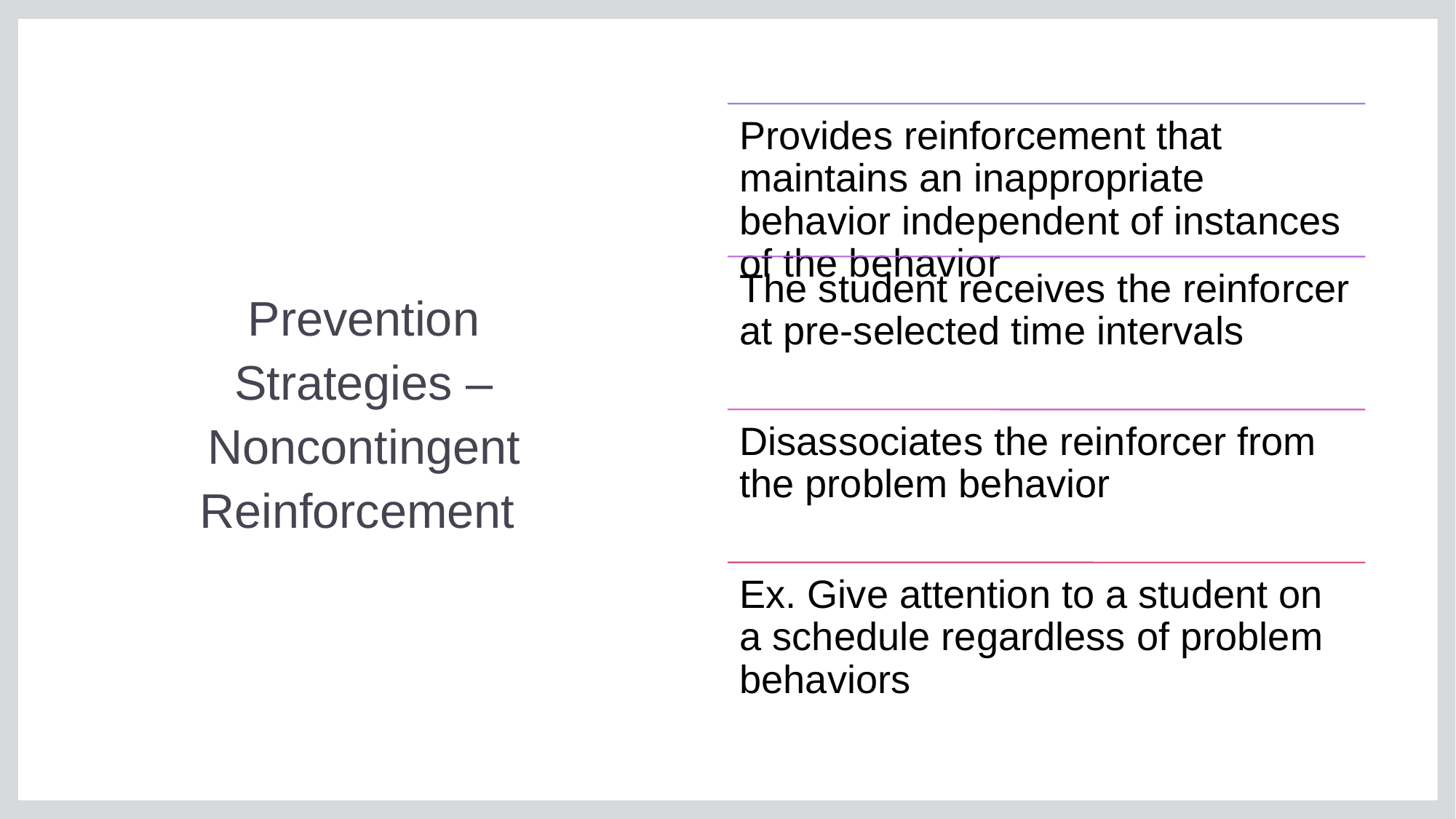

Provides reinforcement that maintains an inappropriate behavior independent of instances of the behavior
The student receives the reinforcer at pre-selected time intervals
Disassociates the reinforcer from the problem behavior
Ex. Give attention to a student on a schedule regardless of problem behaviors
# Prevention Strategies – Noncontingent Reinforcement